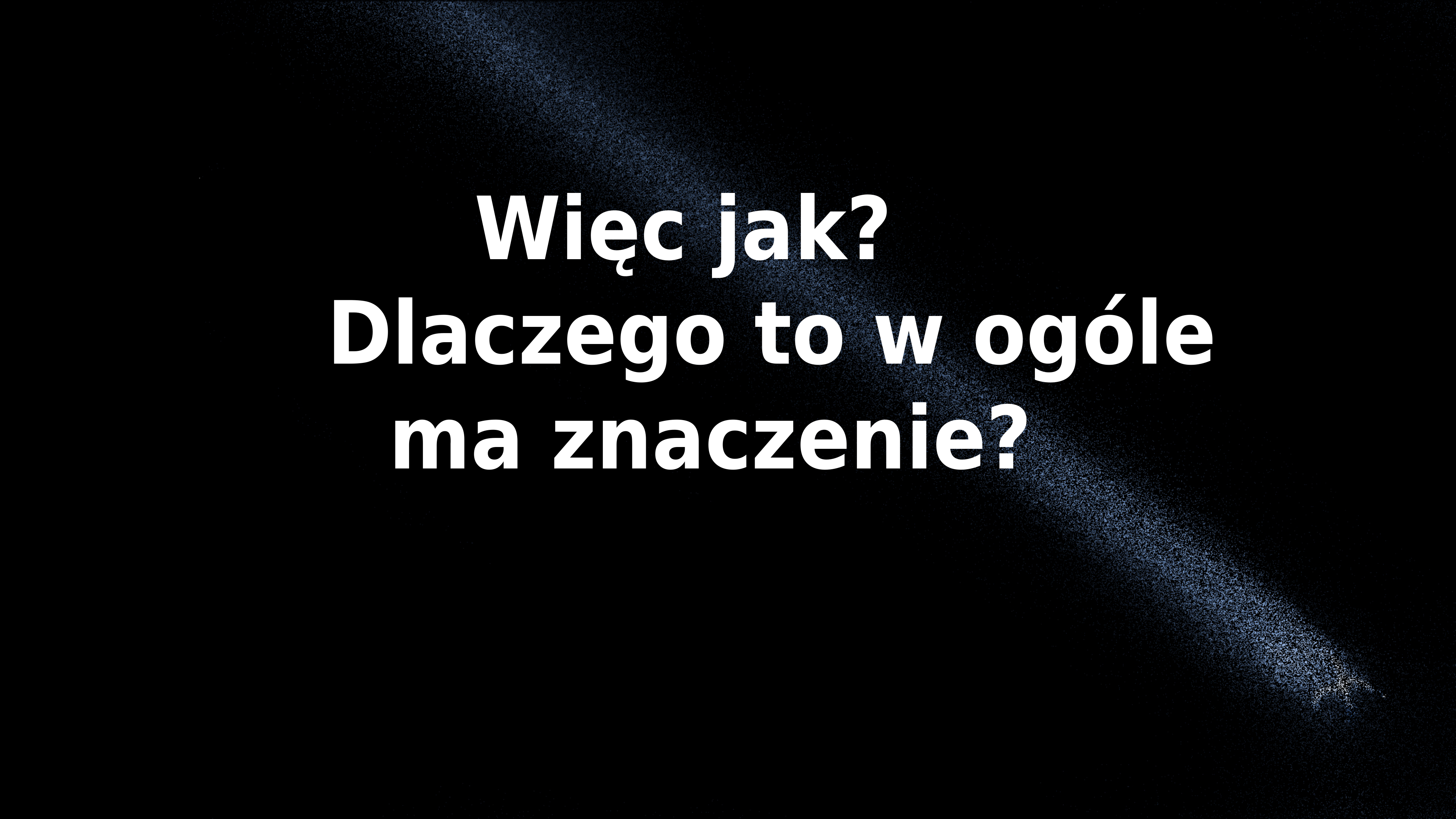

Więc jak?
Dlaczego to w ogóle ma znaczenie?